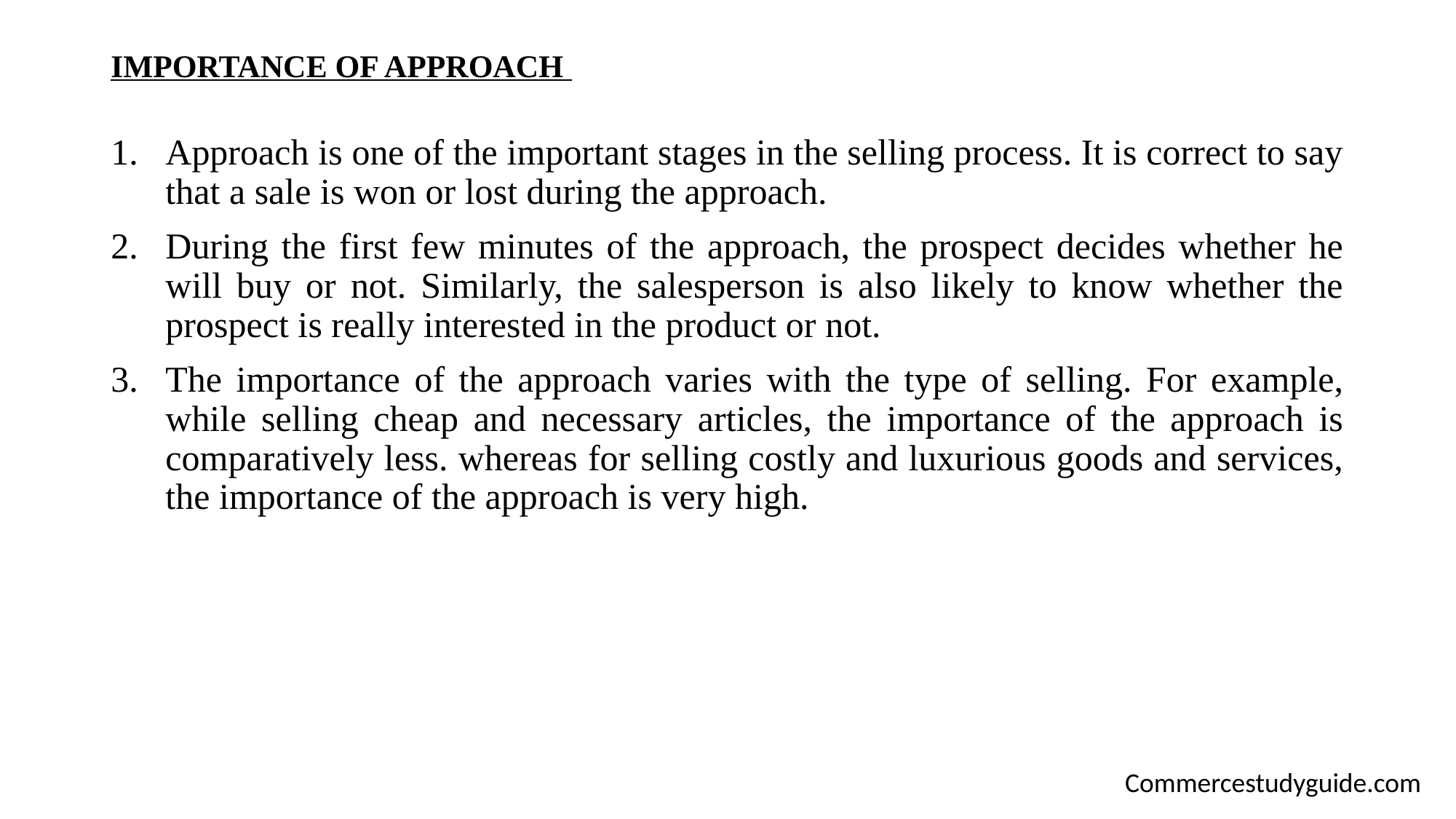

# IMPORTANCE OF APPROACH
Approach is one of the important stages in the selling process. It is correct to say that a sale is won or lost during the approach.
During the first few minutes of the approach, the prospect decides whether he will buy or not. Similarly, the salesperson is also likely to know whether the prospect is really interested in the product or not.
The importance of the approach varies with the type of selling. For example, while selling cheap and necessary articles, the importance of the approach is comparatively less. whereas for selling costly and luxurious goods and services, the importance of the approach is very high.

Commercestudyguide.com